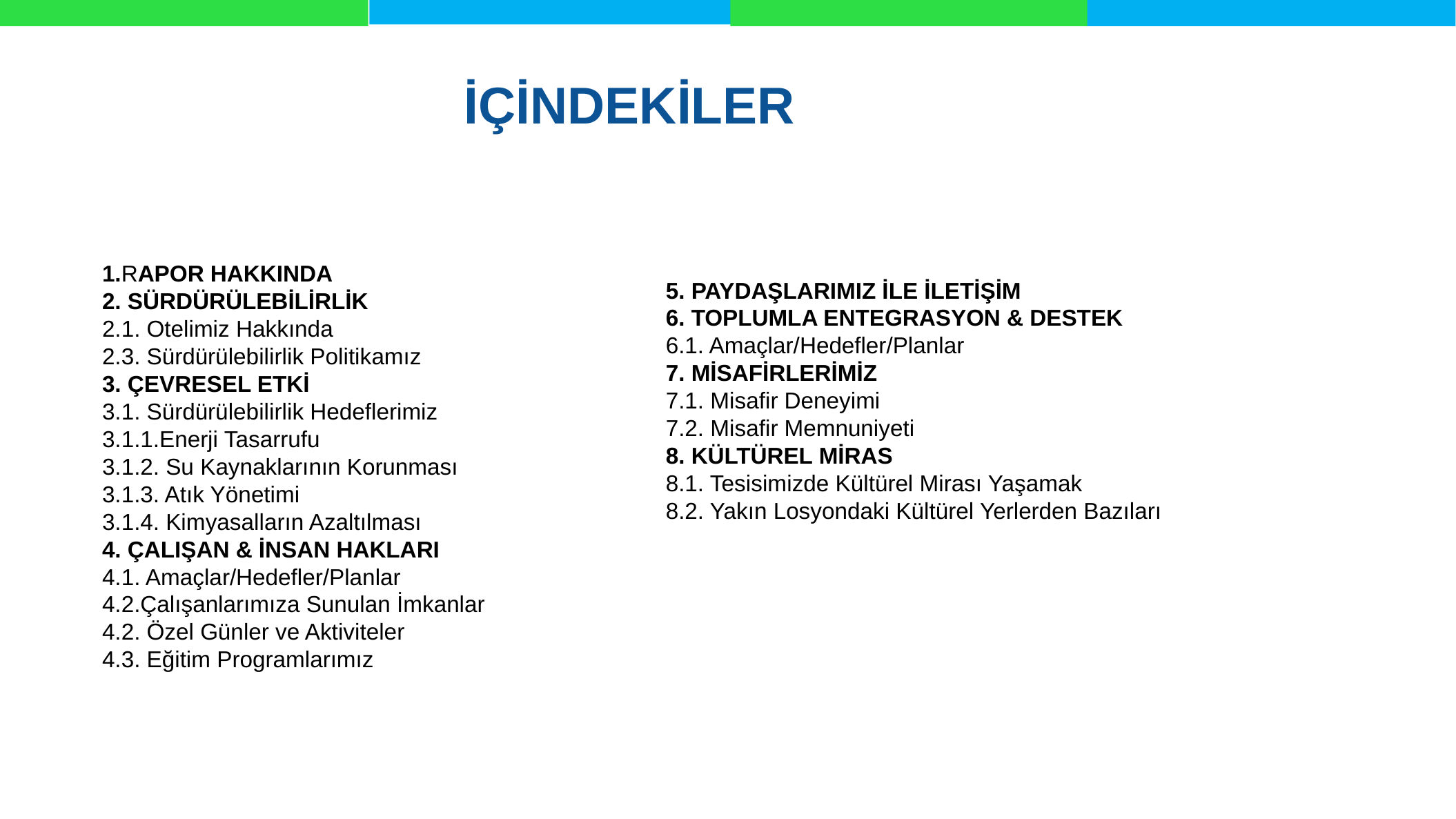

İÇİNDEKİLER

1.RAPOR HAKKINDA
2. SÜRDÜRÜLEBİLİRLİK
2.1. Otelimiz Hakkında
2.3. Sürdürülebilirlik Politikamız
3. ÇEVRESEL ETKİ
3.1. Sürdürülebilirlik Hedeflerimiz
3.1.1.Enerji Tasarrufu
3.1.2. Su Kaynaklarının Korunması
3.1.3. Atık Yönetimi
3.1.4. Kimyasalların Azaltılması
4. ÇALIŞAN & İNSAN HAKLARI
4.1. Amaçlar/Hedefler/Planlar
4.2.Çalışanlarımıza Sunulan İmkanlar
4.2. Özel Günler ve Aktiviteler
4.3. Eğitim Programlarımız

5. PAYDAŞLARIMIZ İLE İLETİŞİM
6. TOPLUMLA ENTEGRASYON & DESTEK
6.1. Amaçlar/Hedefler/Planlar
7. MİSAFİRLERİMİZ
7.1. Misafir Deneyimi
7.2. Misafir Memnuniyeti
8. KÜLTÜREL MİRAS
8.1. Tesisimizde Kültürel Mirası Yaşamak
8.2. Yakın Losyondaki Kültürel Yerlerden Bazıları